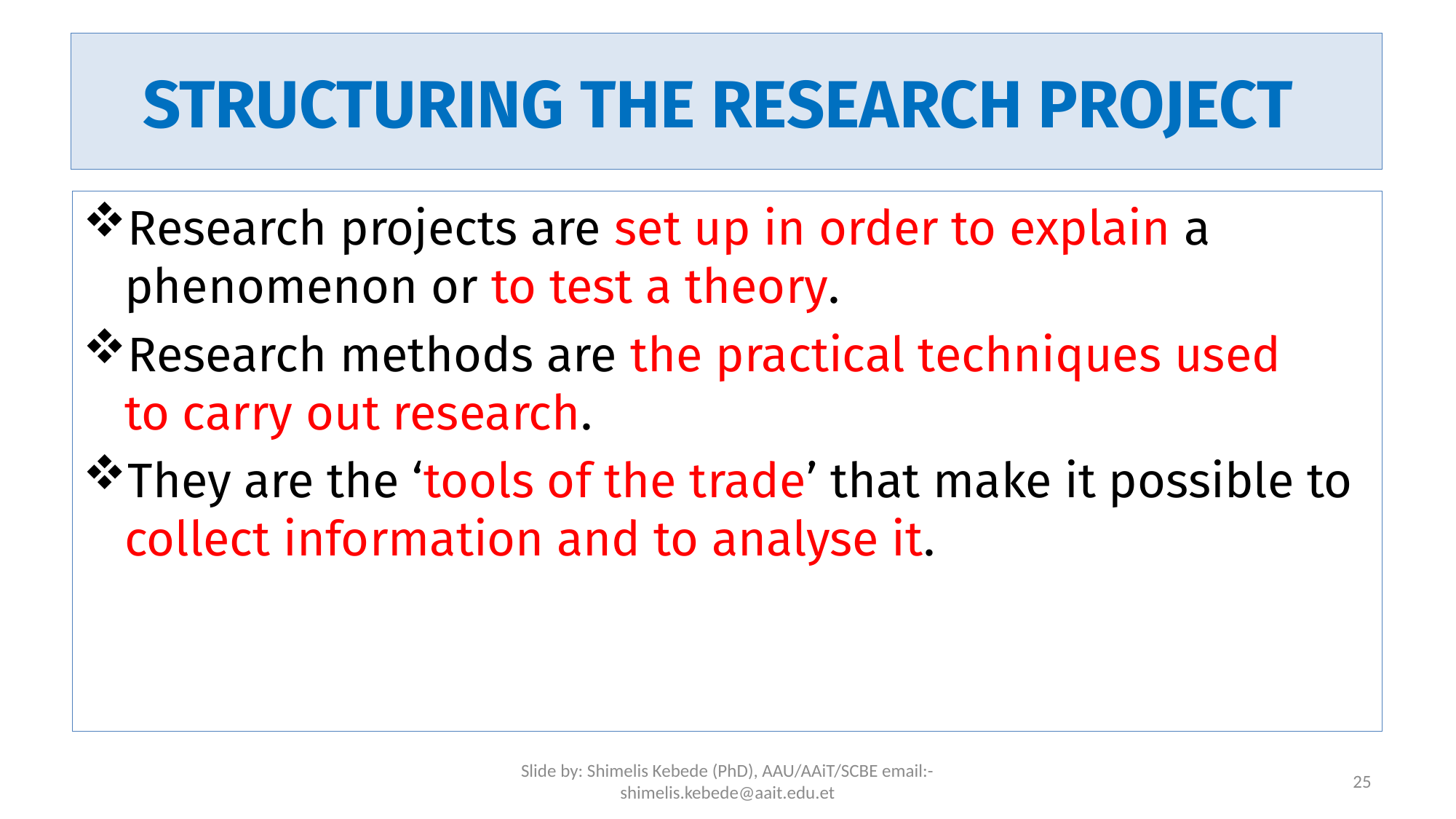

# STRUCTURING THE RESEARCH PROJECT
Research projects are set up in order to explain a phenomenon or to test a theory.
Research methods are the practical techniques used
to carry out research.
They are the ‘tools of the trade’ that make it possible to collect information and to analyse it.
Slide by: Shimelis Kebede (PhD), AAU/AAiT/SCBE email:-shimelis.kebede@aait.edu.et
25